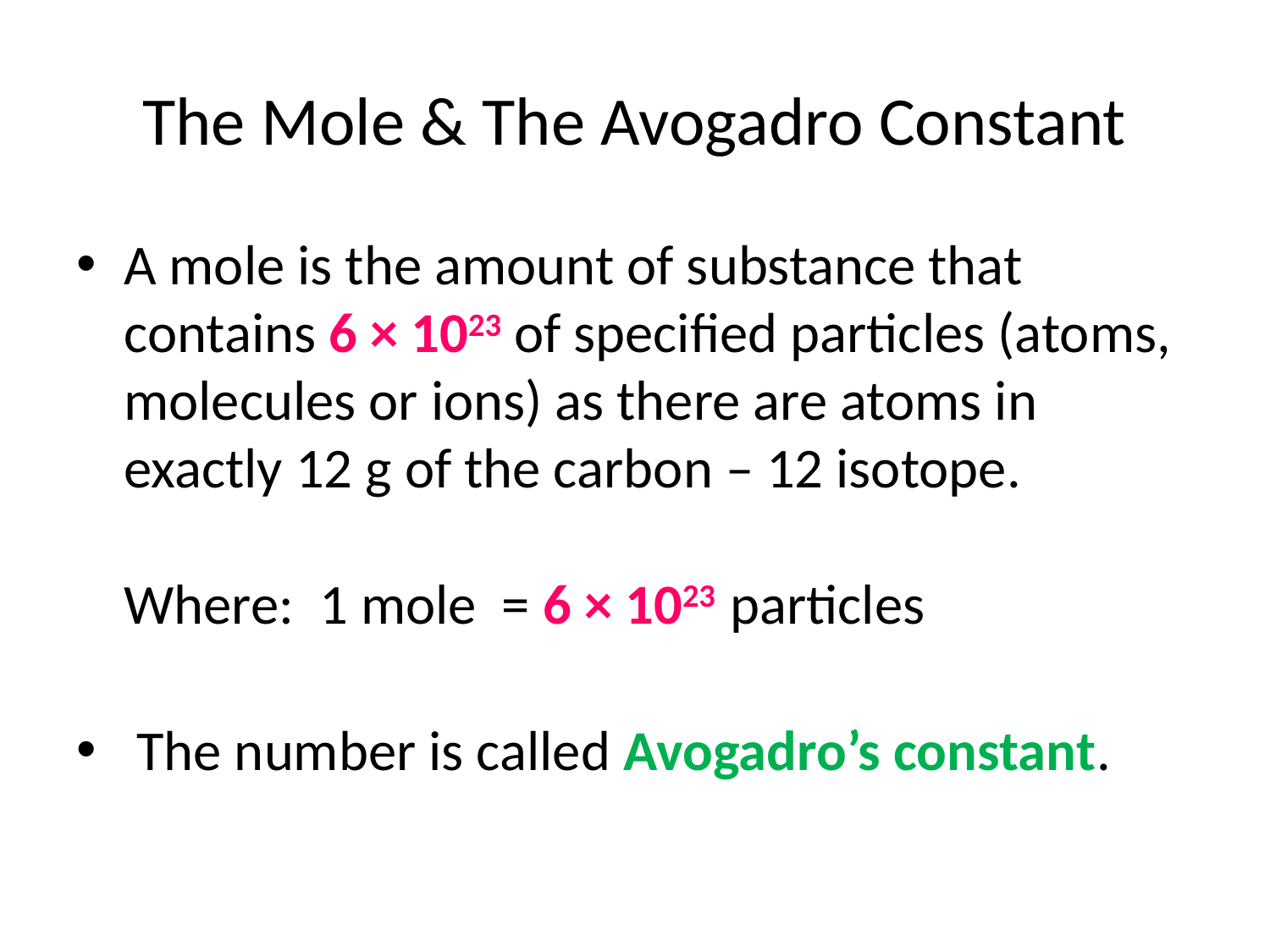

# The Mole & The Avogadro Constant
A mole is the amount of substance that contains 6 × 1023 of specified particles (atoms, molecules or ions) as there are atoms in exactly 12 g of the carbon – 12 isotope.
Where:  1 mole  = 6 × 1023  particles
 The number is called Avogadro’s constant.